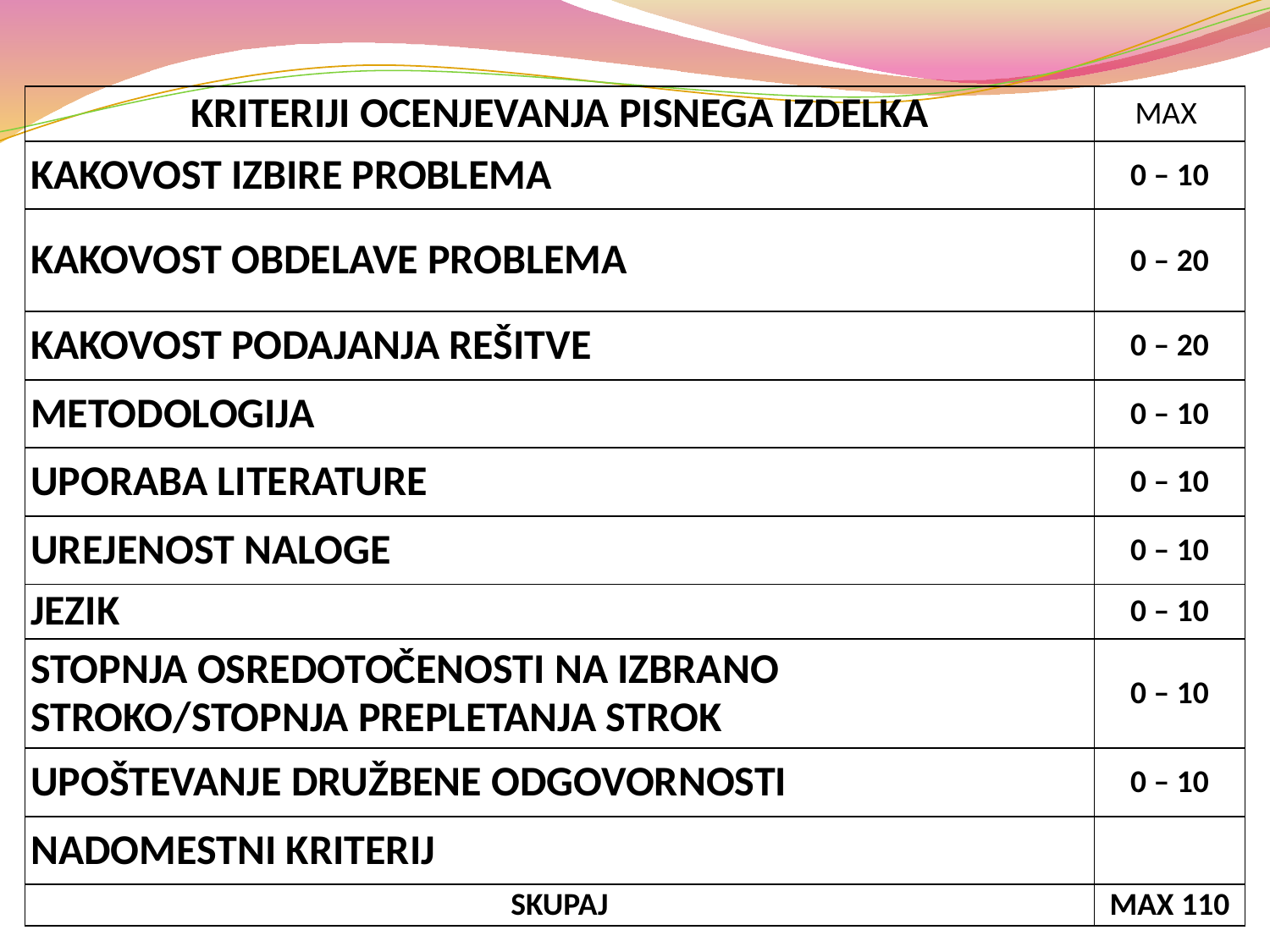

| KRITERIJI OCENJEVANJA PISNEGA IZDELKA | MAX |
| --- | --- |
| KAKOVOST IZBIRE PROBLEMA | 0 – 10 |
| KAKOVOST OBDELAVE PROBLEMA | 0 – 20 |
| KAKOVOST PODAJANJA REŠITVE | 0 – 20 |
| METODOLOGIJA | 0 – 10 |
| UPORABA LITERATURE | 0 – 10 |
| UREJENOST NALOGE | 0 – 10 |
| JEZIK | 0 – 10 |
| STOPNJA OSREDOTOČENOSTI NA IZBRANO STROKO/STOPNJA PREPLETANJA STROK | 0 – 10 |
| UPOŠTEVANJE DRUŽBENE ODGOVORNOSTI | 0 – 10 |
| NADOMESTNI KRITERIJ |  |
| SKUPAJ | MAX 110 |